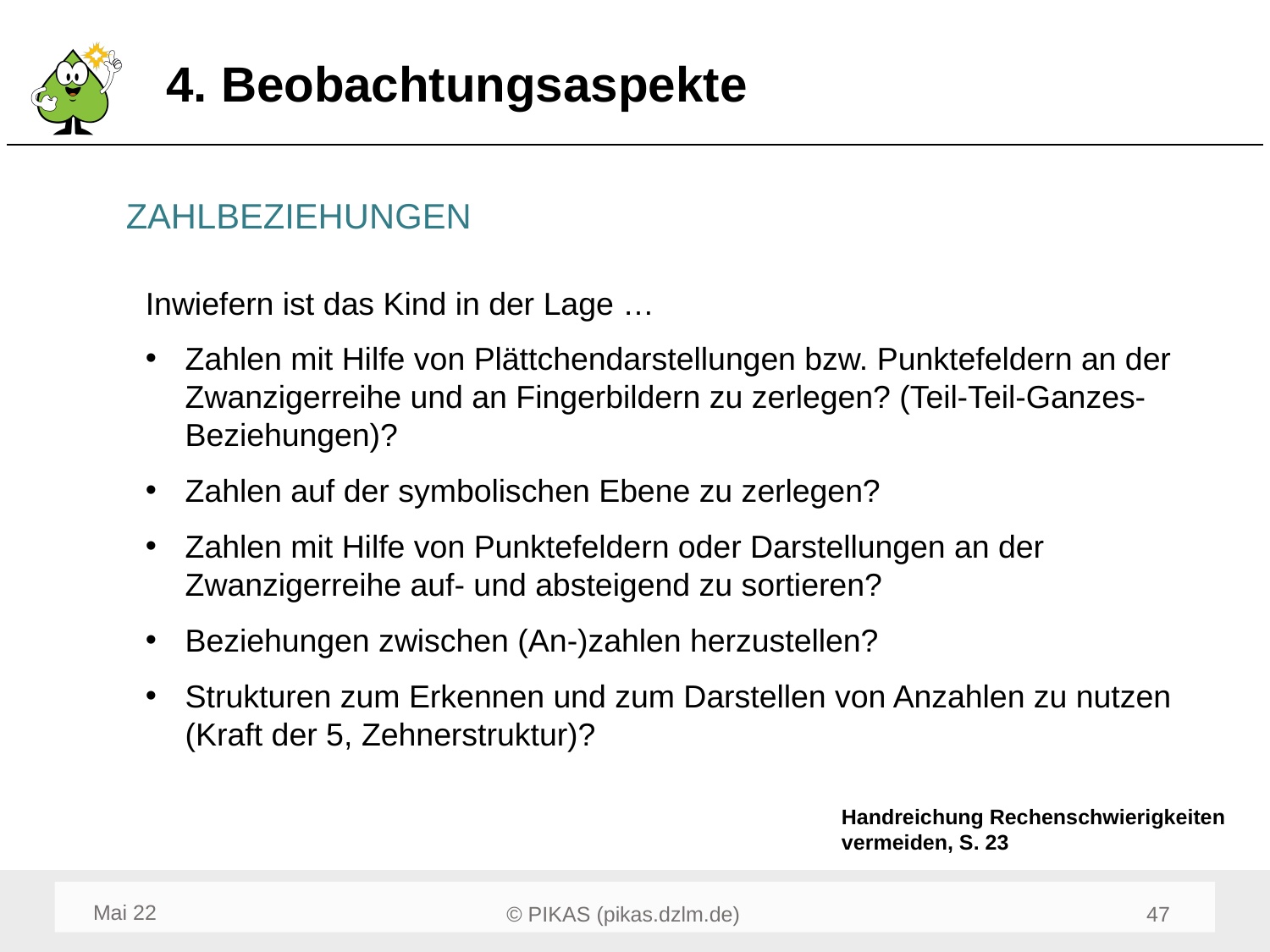

# 4. Beobachtungsaspekte
ZAHLBEZIEHUNGEN
Inwiefern ist das Kind in der Lage …
Zahlen mit Hilfe von Plättchendarstellungen bzw. Punktefeldern an der Zwanzigerreihe und an Fingerbildern zu zerlegen? (Teil-Teil-Ganzes-Beziehungen)?
Zahlen auf der symbolischen Ebene zu zerlegen?
Zahlen mit Hilfe von Punktefeldern oder Darstellungen an der Zwanzigerreihe auf- und absteigend zu sortieren?
Beziehungen zwischen (An-)zahlen herzustellen?
Strukturen zum Erkennen und zum Darstellen von Anzahlen zu nutzen (Kraft der 5, Zehnerstruktur)?
Handreichung Rechenschwierigkeiten vermeiden, S. 23
Mai 22
47